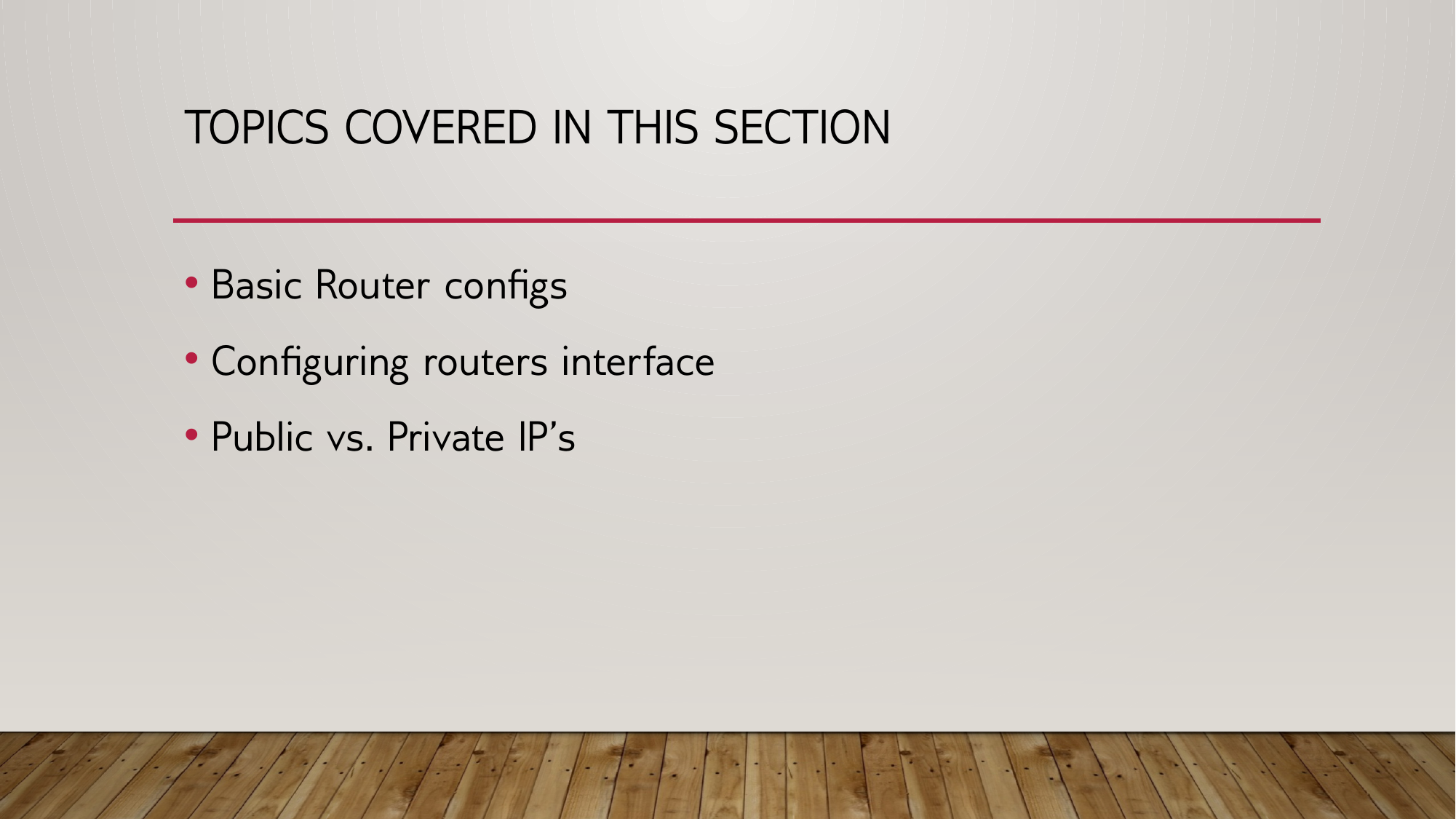

# Topics Covered in this section
Basic Router configs
Configuring routers interface
Public vs. Private IP’s